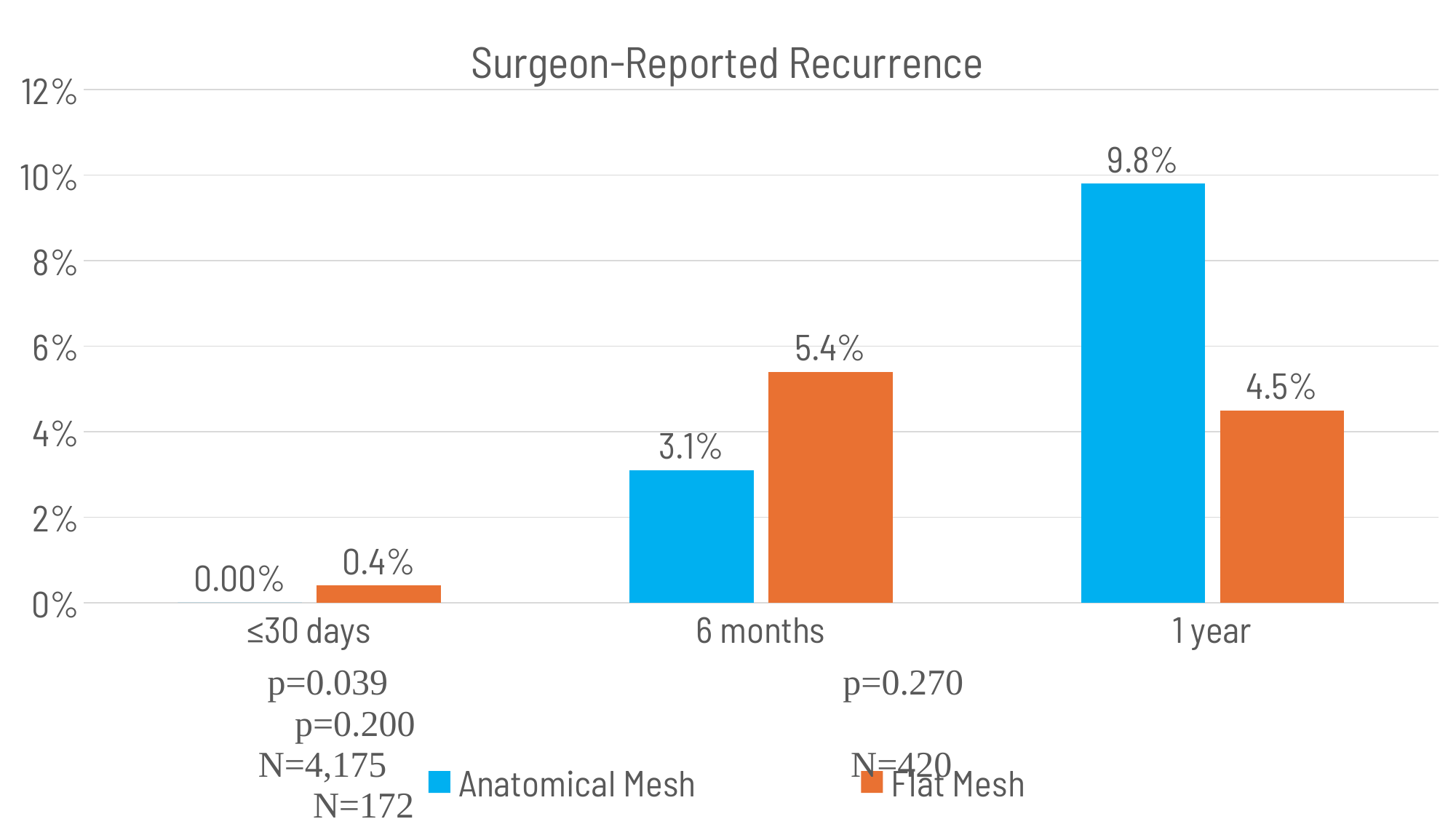

### Chart: Surgeon-Reported Recurrence

| Category | Anatomical Mesh | Flat Mesh |
|---|---|---|
| ≤30 days | 0.0 | 0.004 |
| 6 months | 0.031 | 0.054 |
| 1 year | 0.098 | 0.045 |